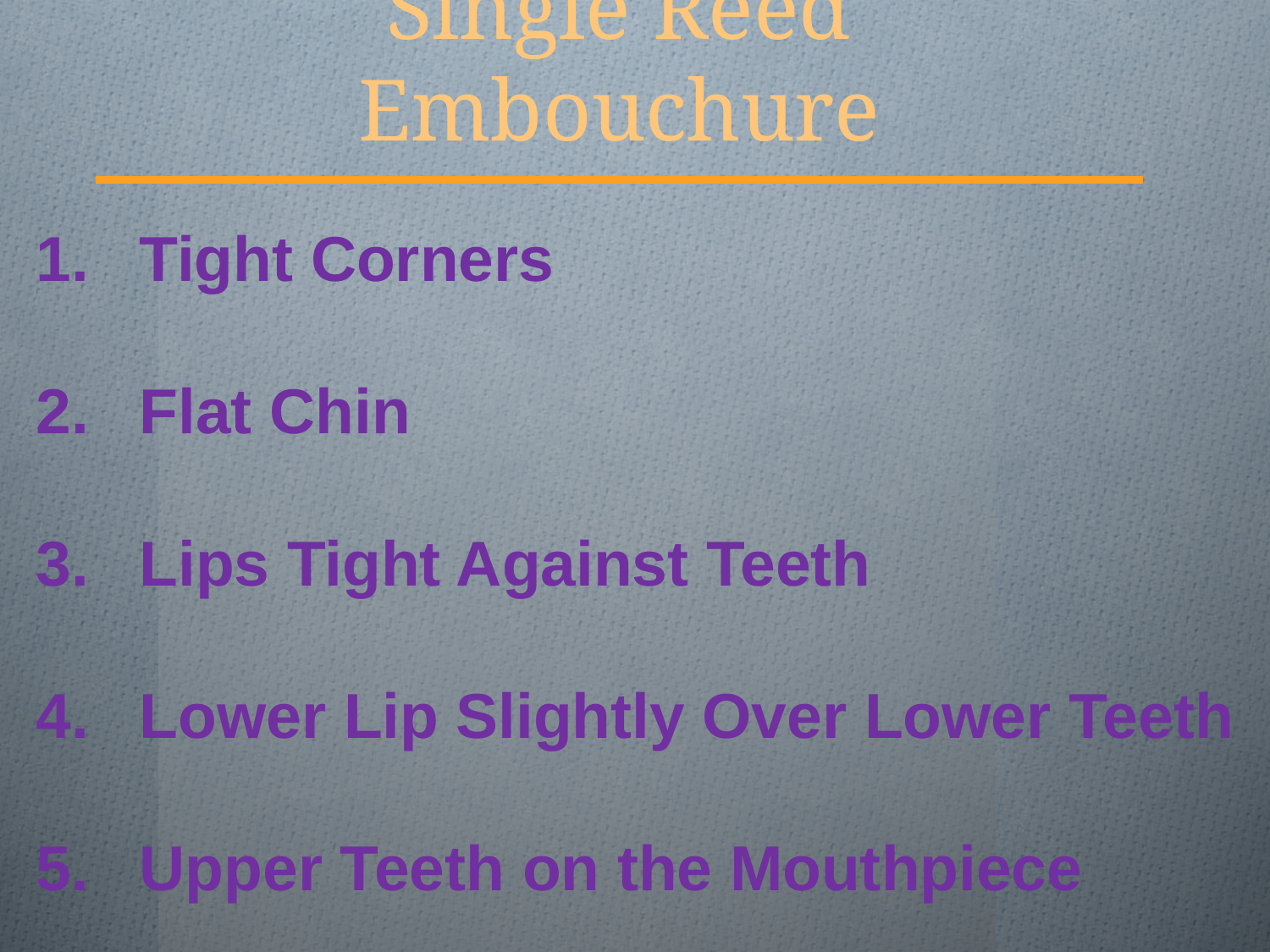

# Single Reed Embouchure
Tight Corners

Flat Chin

Lips Tight Against Teeth

Lower Lip Slightly Over Lower Teeth

Upper Teeth on the Mouthpiece